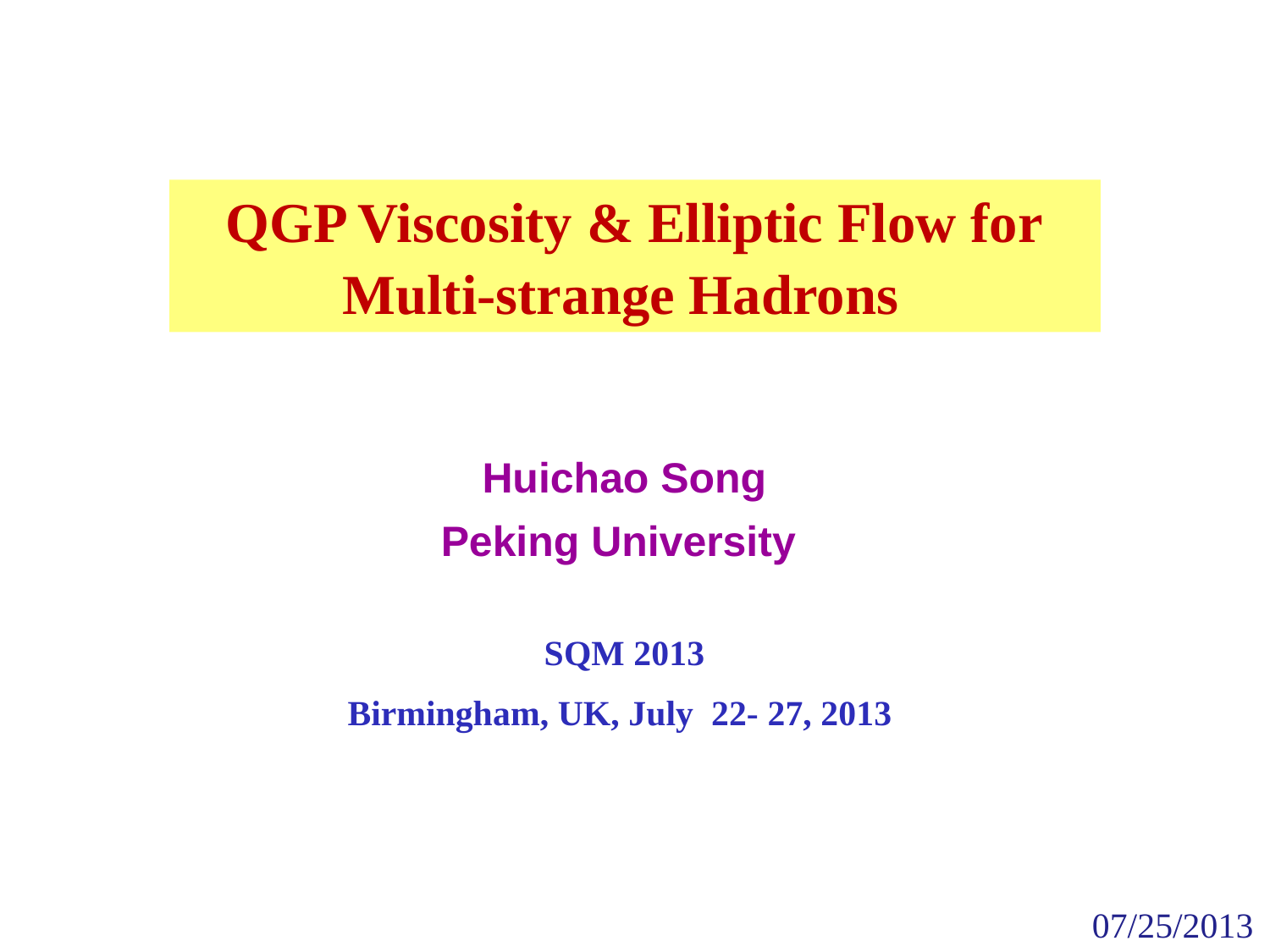

QGP Viscosity & Elliptic Flow for
Multi-strange Hadrons
Huichao Song
Peking University
SQM 2013
Birmingham, UK, July  22- 27, 2013
07/25/2013